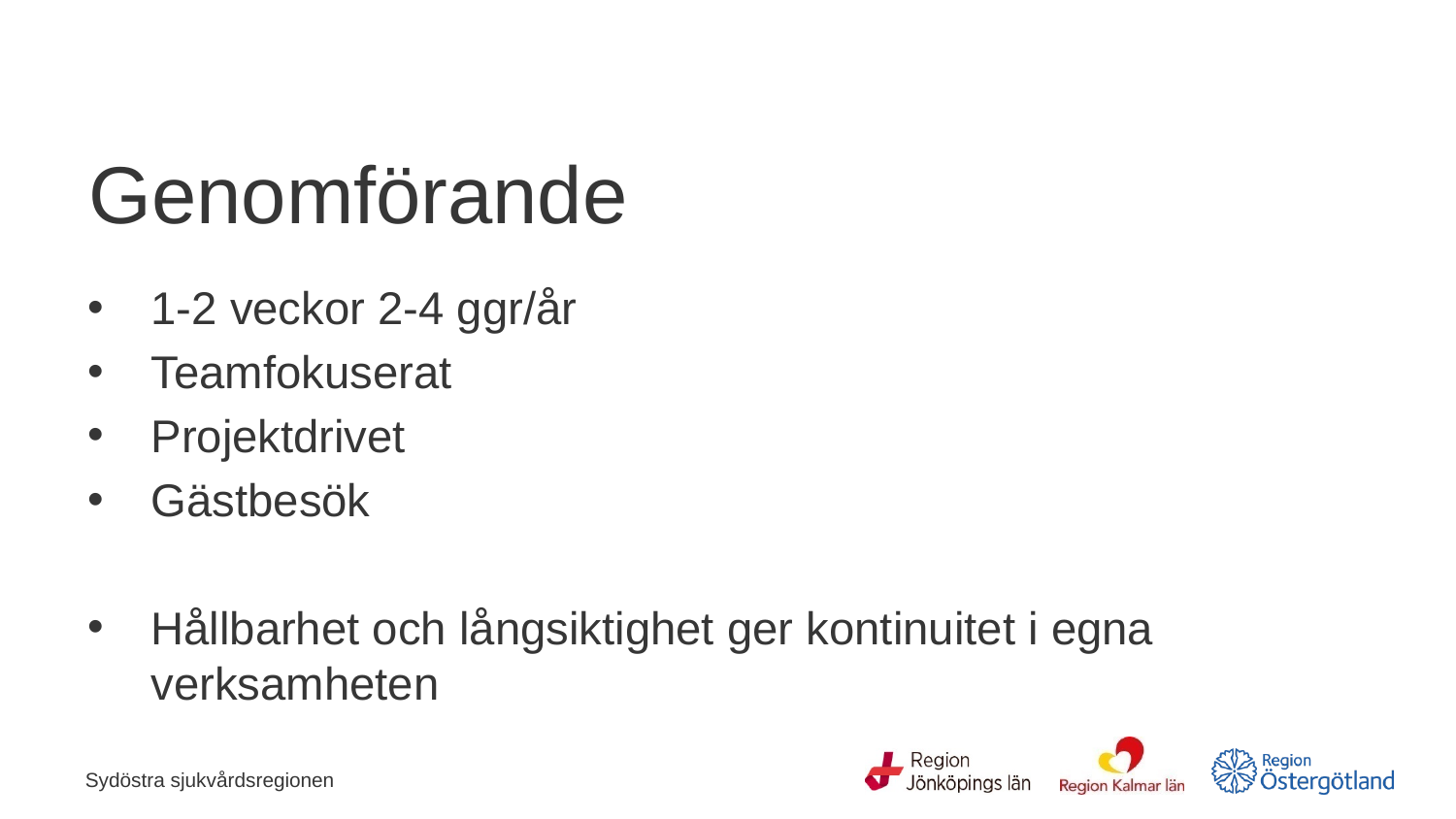

# Genomförande
1-2 veckor 2-4 ggr/år
Teamfokuserat
Projektdrivet
Gästbesök

Hållbarhet och långsiktighet ger kontinuitet i egna verksamheten